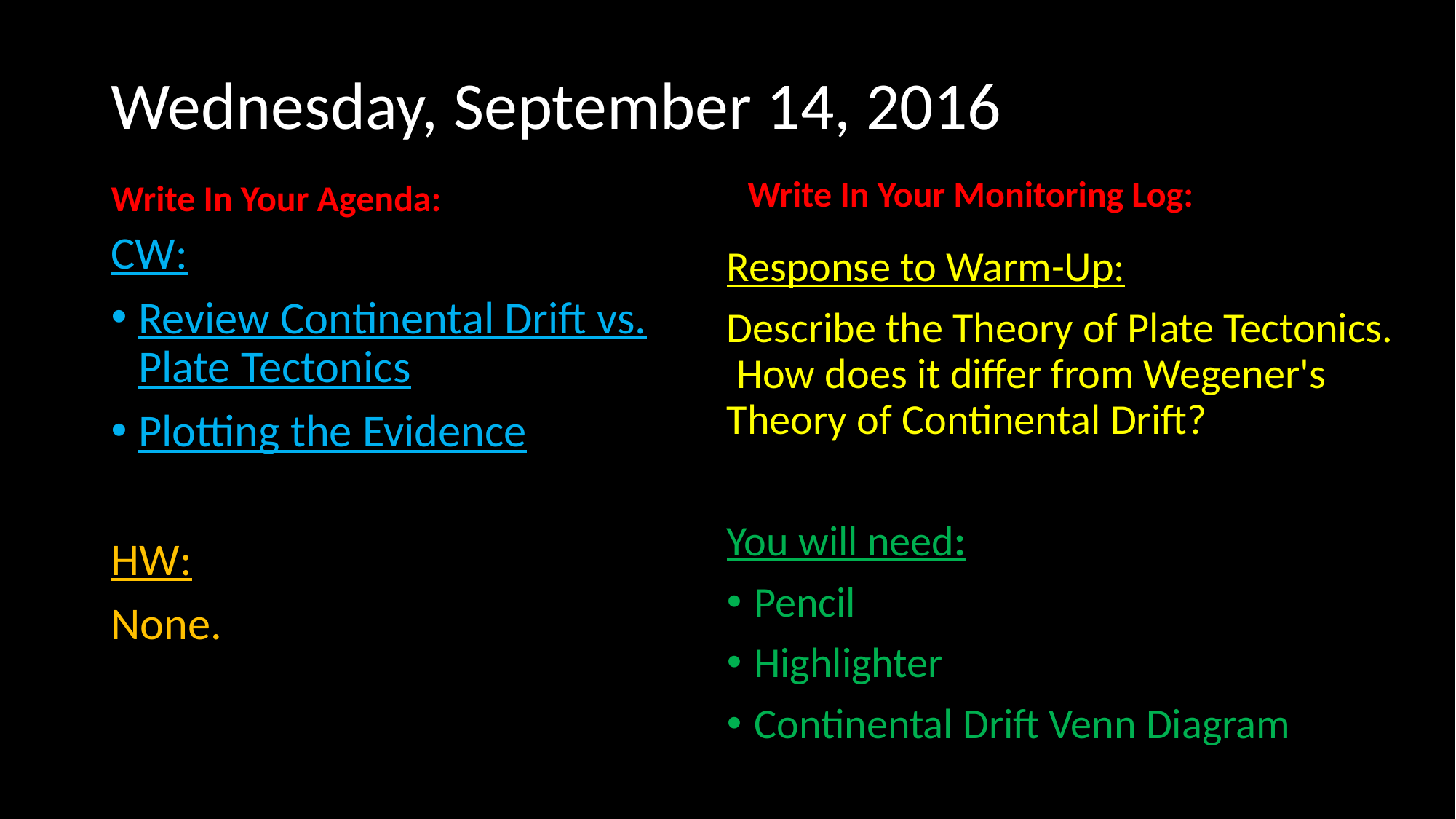

# Wednesday, September 14, 2016
Write In Your Agenda:
Write In Your Monitoring Log:
CW:
Review Continental Drift vs. Plate Tectonics
Plotting the Evidence

HW:
None.
Response to Warm-Up:
Describe the Theory of Plate Tectonics.  How does it differ from Wegener's Theory of Continental Drift?

You will need:
Pencil
Highlighter
Continental Drift Venn Diagram